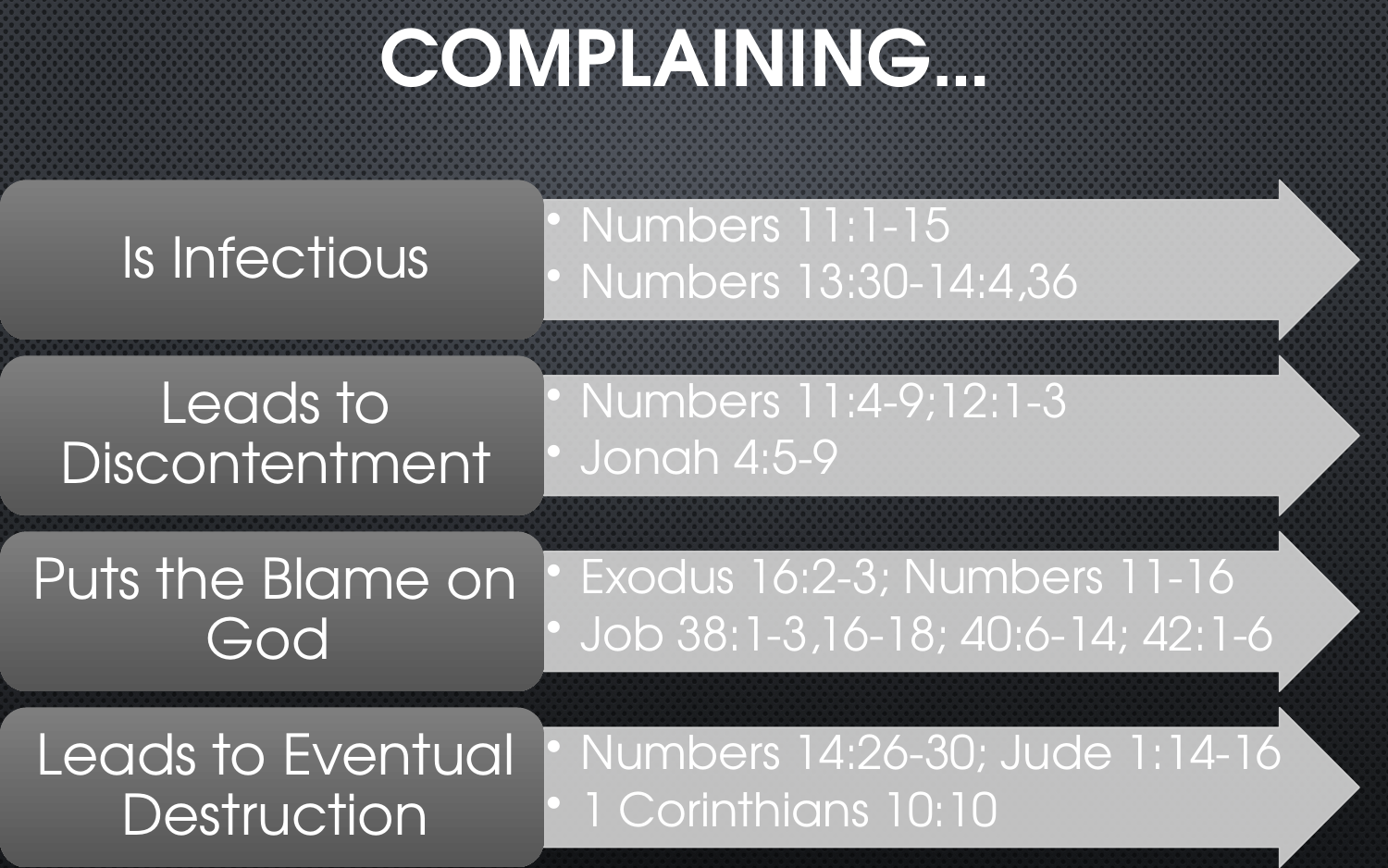

# Complaining…
Numbers 11:1-15
Numbers 13:30-14:4,36
Is Infectious
Numbers 11:4-9;12:1-3
Jonah 4:5-9
Leads to Discontentment
Exodus 16:2-3; Numbers 11-16
Job 38:1-3,16-18; 40:6-14; 42:1-6
Puts the Blame on God
Numbers 14:26-30; Jude 1:14-16
1 Corinthians 10:10
Leads to Eventual Destruction